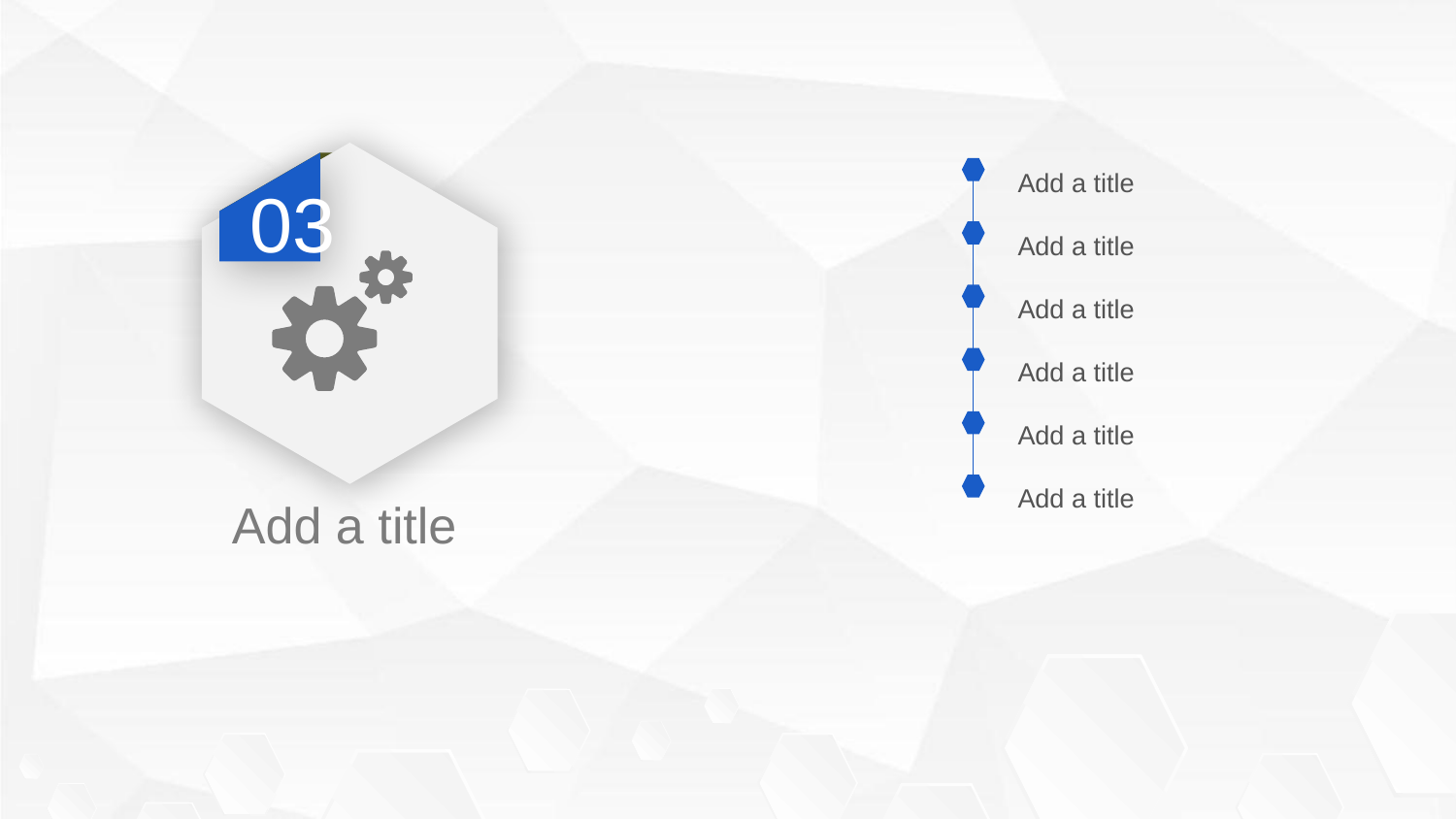

Add a title
Add a title
Add a title
Add a title
Add a title
Add a title

03

Add a title